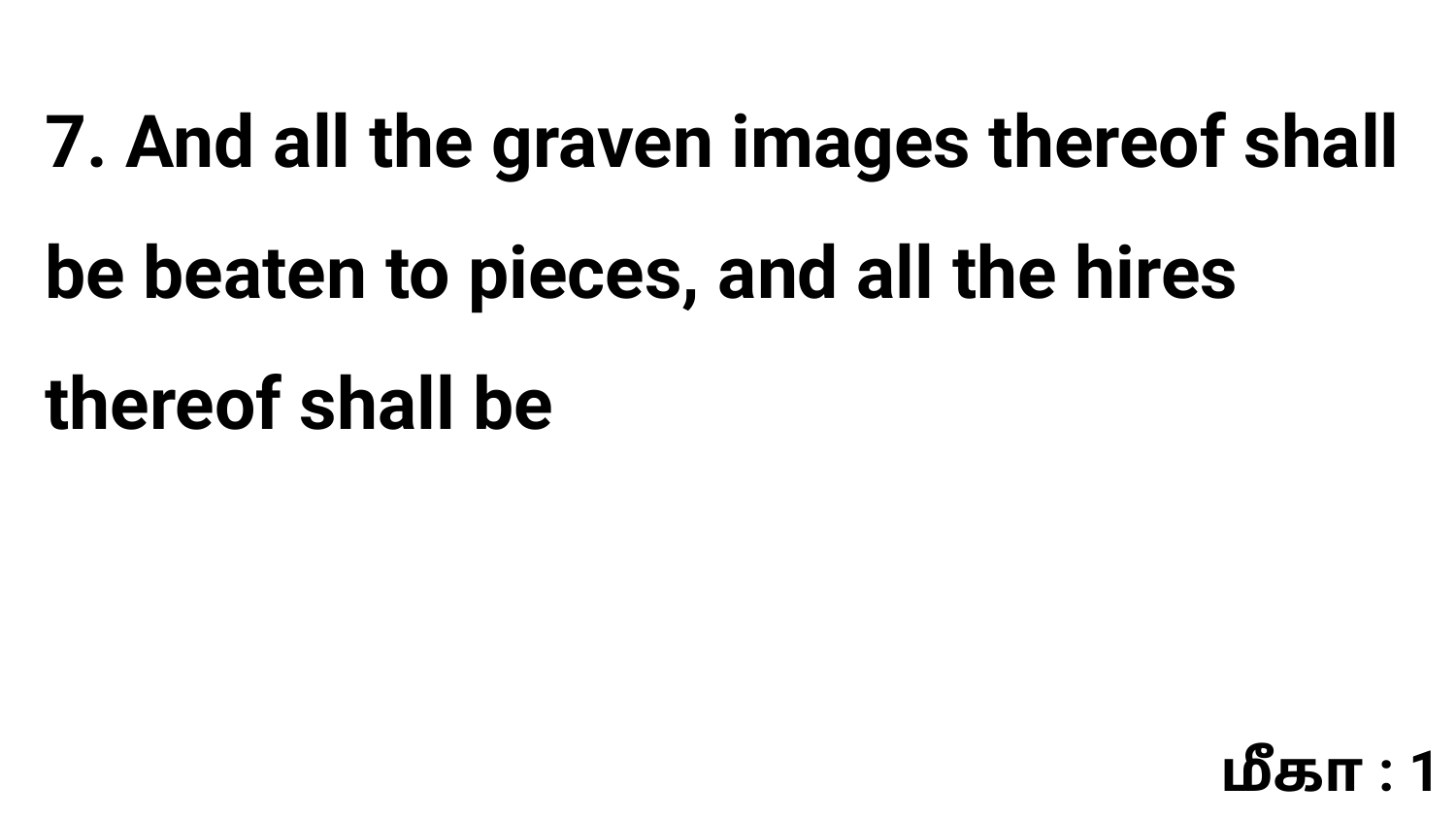

7. And all the graven images thereof shall be beaten to pieces, and all the hires thereof shall be
மீகா : 1